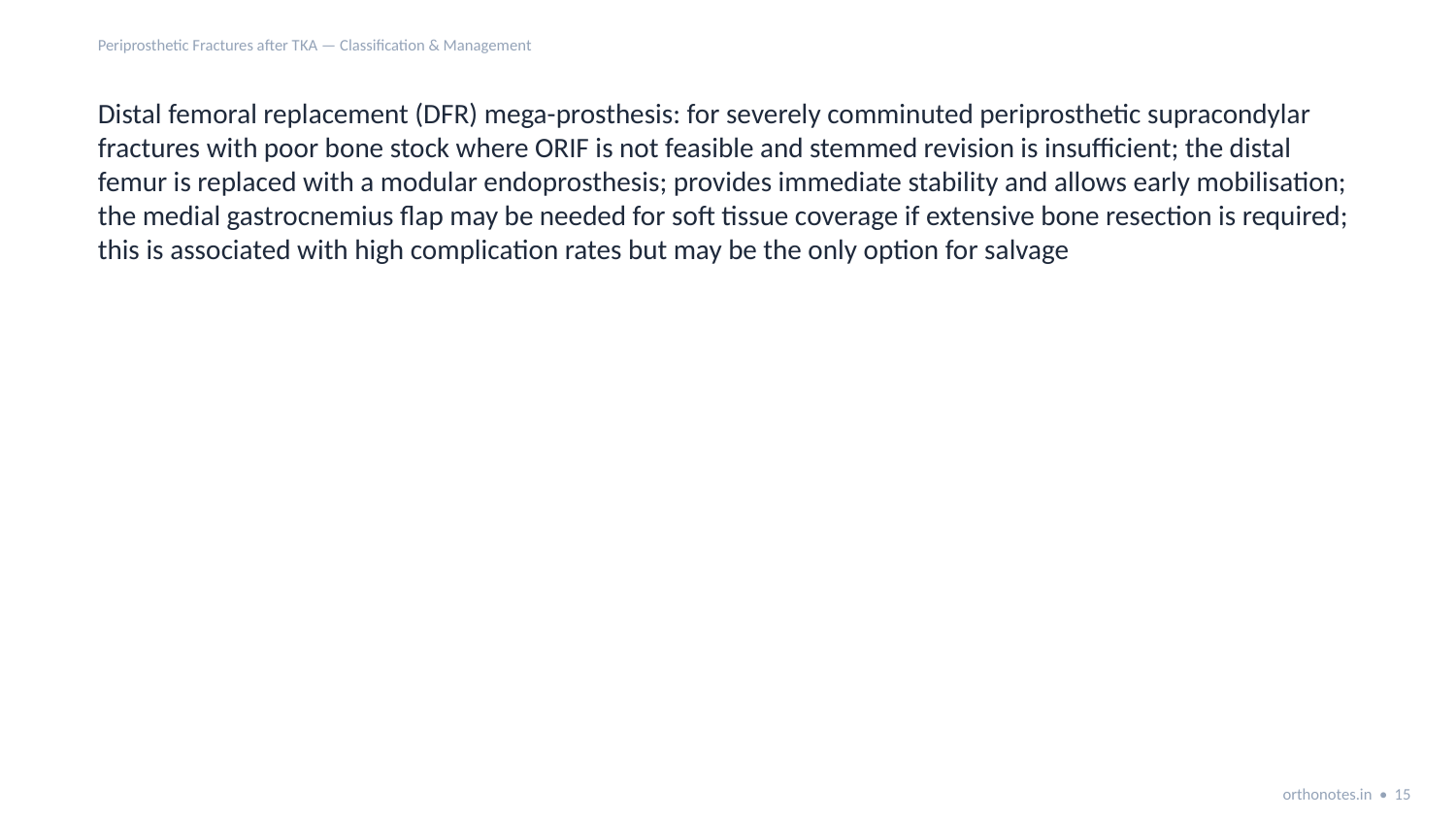

Periprosthetic Fractures after TKA — Classification & Management
Distal femoral replacement (DFR) mega-prosthesis: for severely comminuted periprosthetic supracondylar fractures with poor bone stock where ORIF is not feasible and stemmed revision is insufficient; the distal femur is replaced with a modular endoprosthesis; provides immediate stability and allows early mobilisation; the medial gastrocnemius flap may be needed for soft tissue coverage if extensive bone resection is required; this is associated with high complication rates but may be the only option for salvage
orthonotes.in  •  15